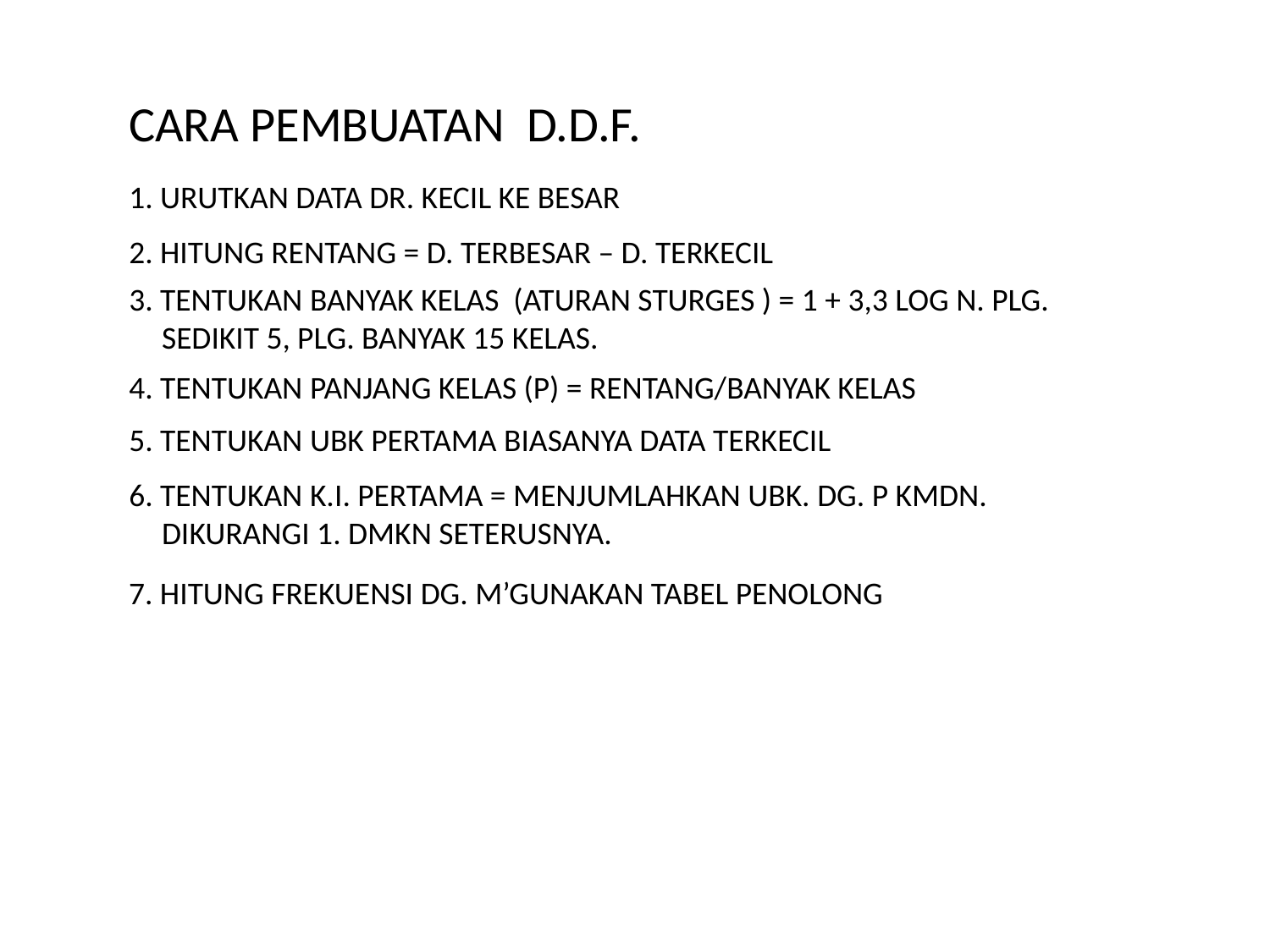

CARA PEMBUATAN  D.D.F.
1. URUTKAN DATA DR. KECIL KE BESAR
2. HITUNG RENTANG = D. TERBESAR – D. TERKECIL

3. TENTUKAN BANYAK KELAS  (ATURAN STURGES ) = 1 + 3,3 LOG N. PLG. SEDIKIT 5, PLG. BANYAK 15 KELAS.
4. TENTUKAN PANJANG KELAS (P) = RENTANG/BANYAK KELAS
5. TENTUKAN UBK PERTAMA BIASANYA DATA TERKECIL
6. TENTUKAN K.I. PERTAMA = MENJUMLAHKAN UBK. DG. P KMDN. DIKURANGI 1. DMKN SETERUSNYA.
7. HITUNG FREKUENSI DG. M’GUNAKAN TABEL PENOLONG